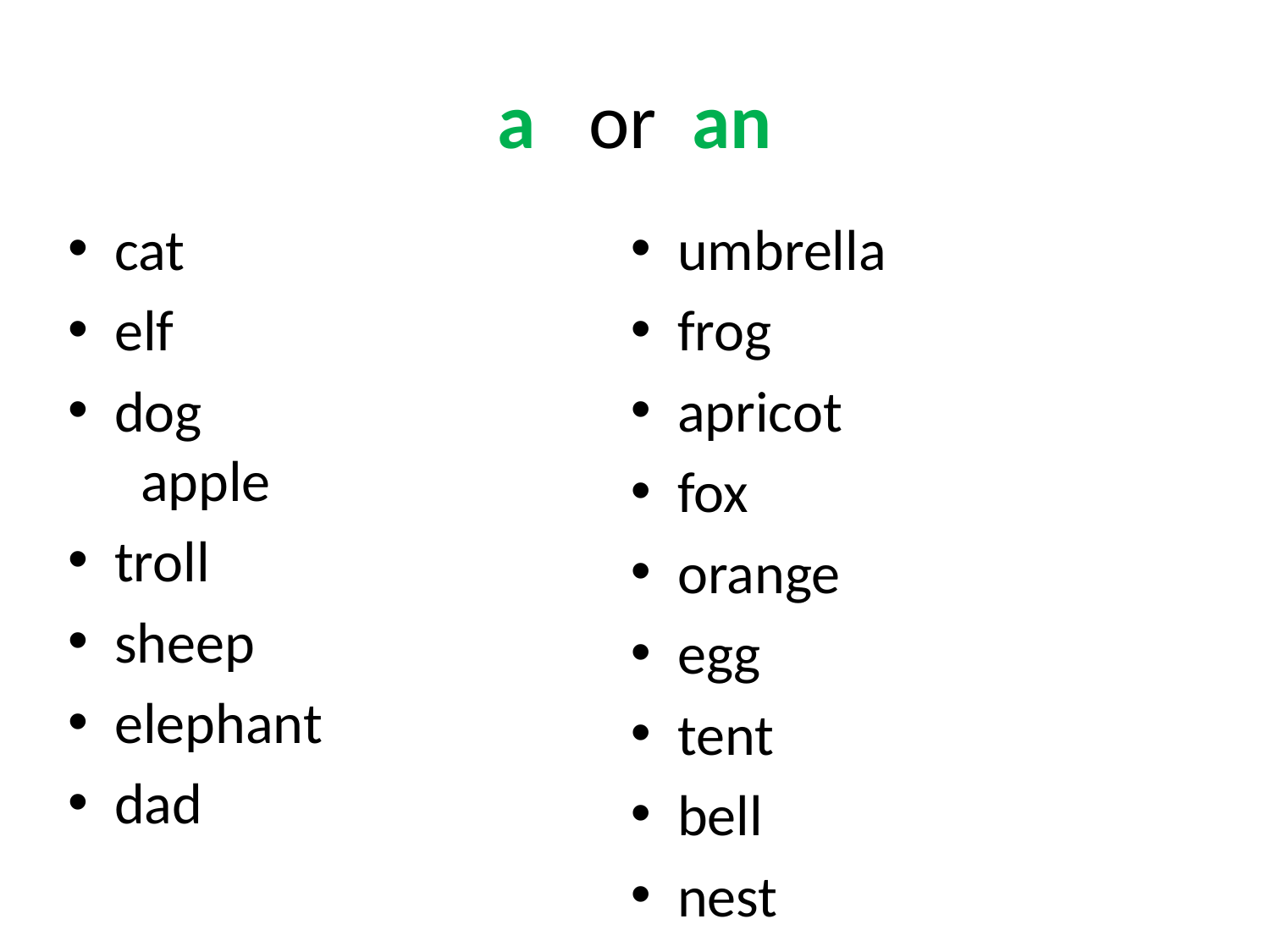

# a   or  an
cat
elf
dog                                   apple
troll
sheep
elephant
dad
umbrella
frog
apricot
fox
orange
egg
tent
bell
nest